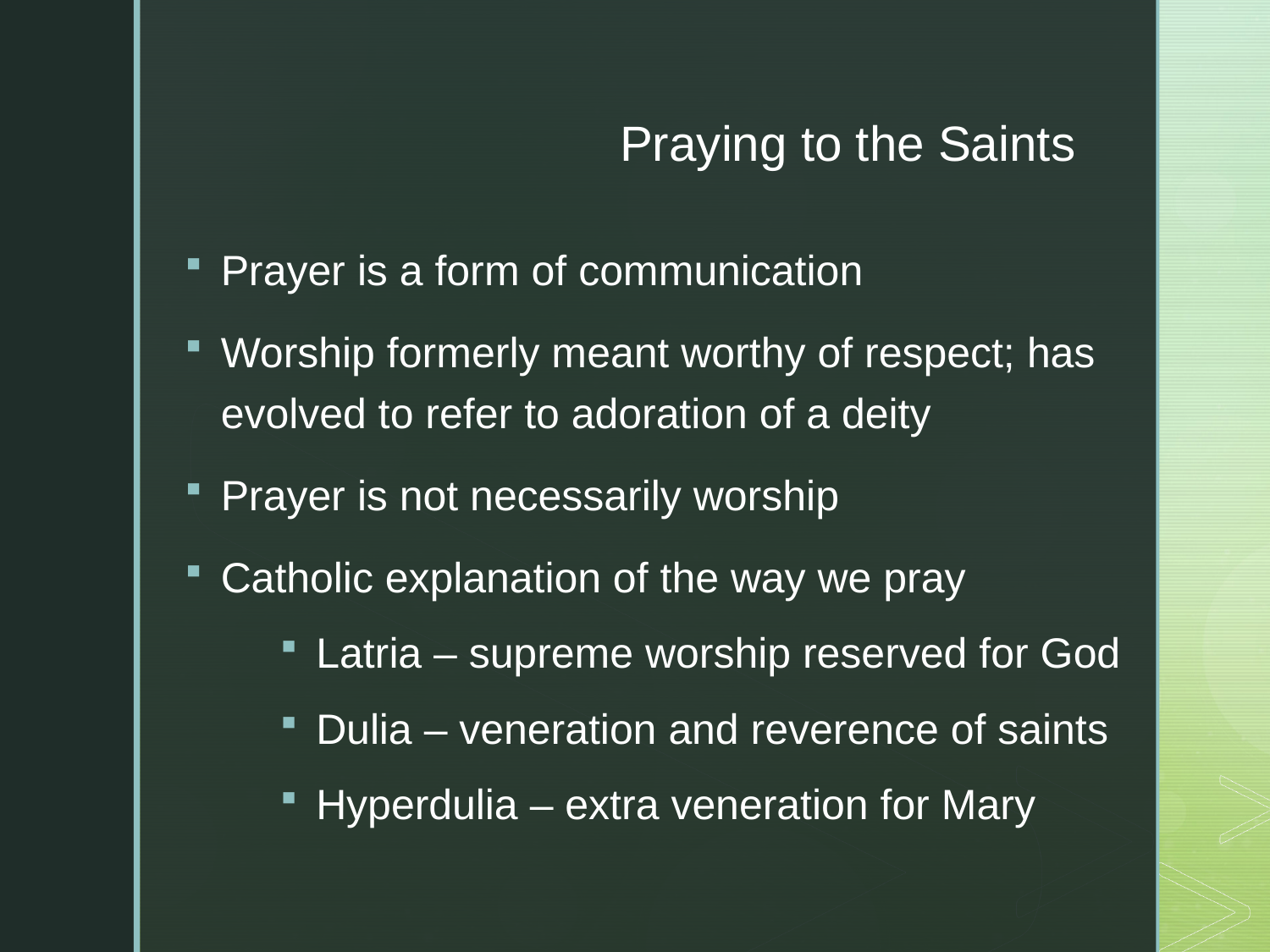

14
# Praying to the Saints
Prayer is a form of communication
Worship formerly meant worthy of respect; has evolved to refer to adoration of a deity
Prayer is not necessarily worship
Catholic explanation of the way we pray
Latria – supreme worship reserved for God
Dulia – veneration and reverence of saints
Hyperdulia – extra veneration for Mary